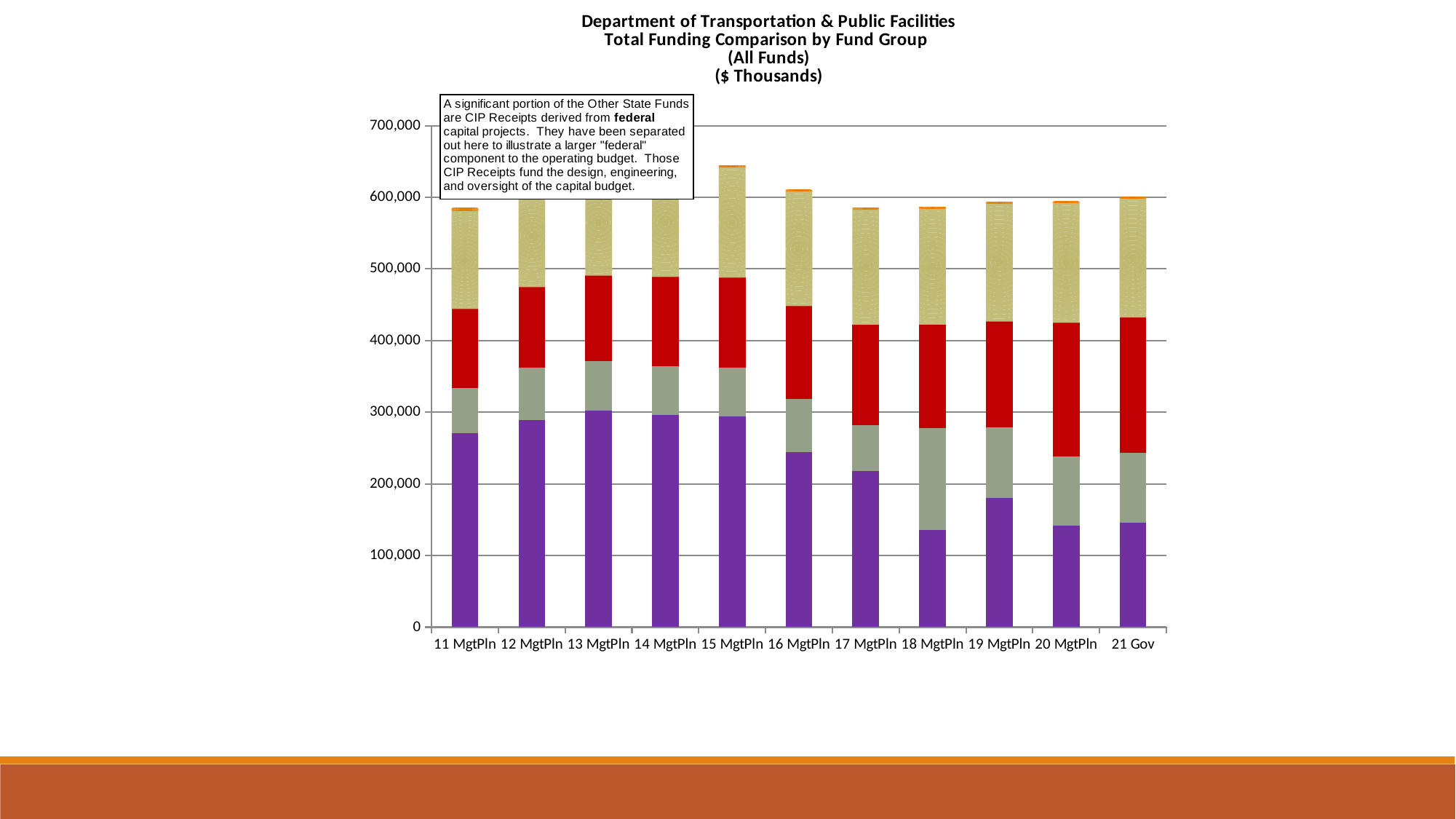

### Chart: Department of Transportation & Public Facilities
Total Funding Comparison by Fund Group
(All Funds)
($ Thousands)

| Category | Unrestricted General (UGF) | Designated General (DGF) | Other State Funds (less CIP) | CIP Receipts (Other) | Federal Receipts (Fed) |
|---|---|---|---|---|---|
| 11 MgtPln | 271155.3 | 62583.9 | 110552.80000000002 | 136906.3 | 3957.2 |
| 12 MgtPln | 288858.8 | 73194.7 | 112720.1 | 142002.1 | 3972.9 |
| 13 MgtPln | 302442.39999999997 | 69053.3 | 119257.59999999998 | 147576.7 | 3827.7 |
| 14 MgtPln | 296034.0 | 68640.8 | 124278.20000000001 | 151109.5 | 3844.6 |
| 15 MgtPln | 294081.89999999997 | 68167.7 | 125512.39999999997 | 153901.7 | 2850.4 |
| 16 MgtPln | 244014.4 | 74777.4 | 129502.90000000002 | 159944.5 | 2028.7 |
| 17 MgtPln | 218336.1 | 63904.3 | 139850.8 | 161162.7 | 2033.9 |
| 18 MgtPln | 135191.8 | 142201.3 | 144856.2 | 162277.0 | 2066.2 |
| 19 MgtPln | 179988.8 | 98821.0 | 147942.7 | 164462.0 | 2135.1 |
| 20 MgtPln | 141949.7 | 96369.1 | 186673.0 | 167399.3 | 1617.1 |
| 21 Gov | 145899.9 | 97615.6 | 188723.3 | 166219.0 | 1623.2 |